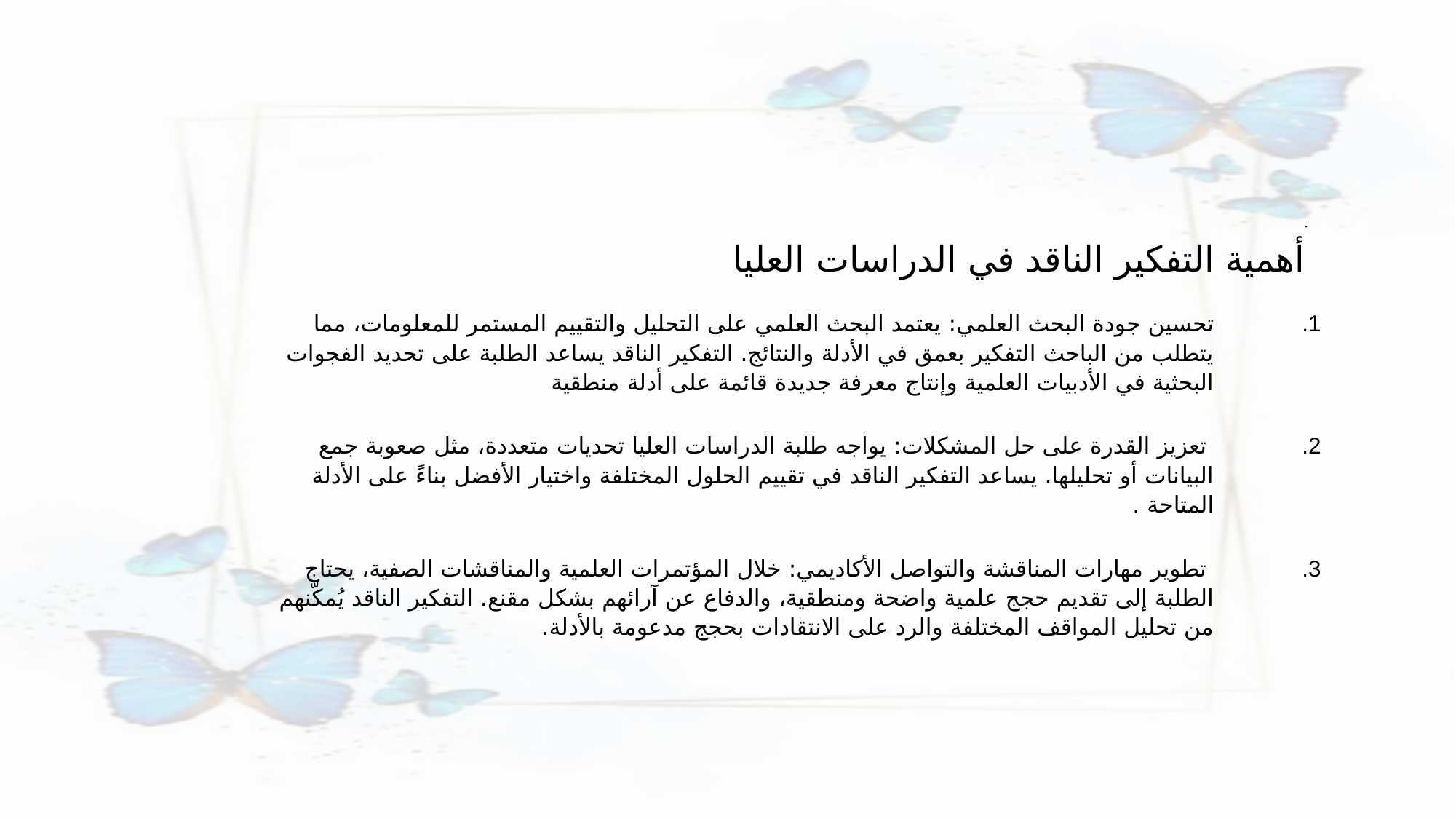

أهمية التفكير الناقد في الدراسات العليا

تحسين جودة البحث العلمي: يعتمد البحث العلمي على التحليل والتقييم المستمر للمعلومات، مما يتطلب من الباحث التفكير بعمق في الأدلة والنتائج. التفكير الناقد يساعد الطلبة على تحديد الفجوات البحثية في الأدبيات العلمية وإنتاج معرفة جديدة قائمة على أدلة منطقية

 تعزيز القدرة على حل المشكلات: يواجه طلبة الدراسات العليا تحديات متعددة، مثل صعوبة جمع البيانات أو تحليلها. يساعد التفكير الناقد في تقييم الحلول المختلفة واختيار الأفضل بناءً على الأدلة المتاحة .

 تطوير مهارات المناقشة والتواصل الأكاديمي: خلال المؤتمرات العلمية والمناقشات الصفية، يحتاج الطلبة إلى تقديم حجج علمية واضحة ومنطقية، والدفاع عن آرائهم بشكل مقنع. التفكير الناقد يُمكّنهم من تحليل المواقف المختلفة والرد على الانتقادات بحجج مدعومة بالأدلة.